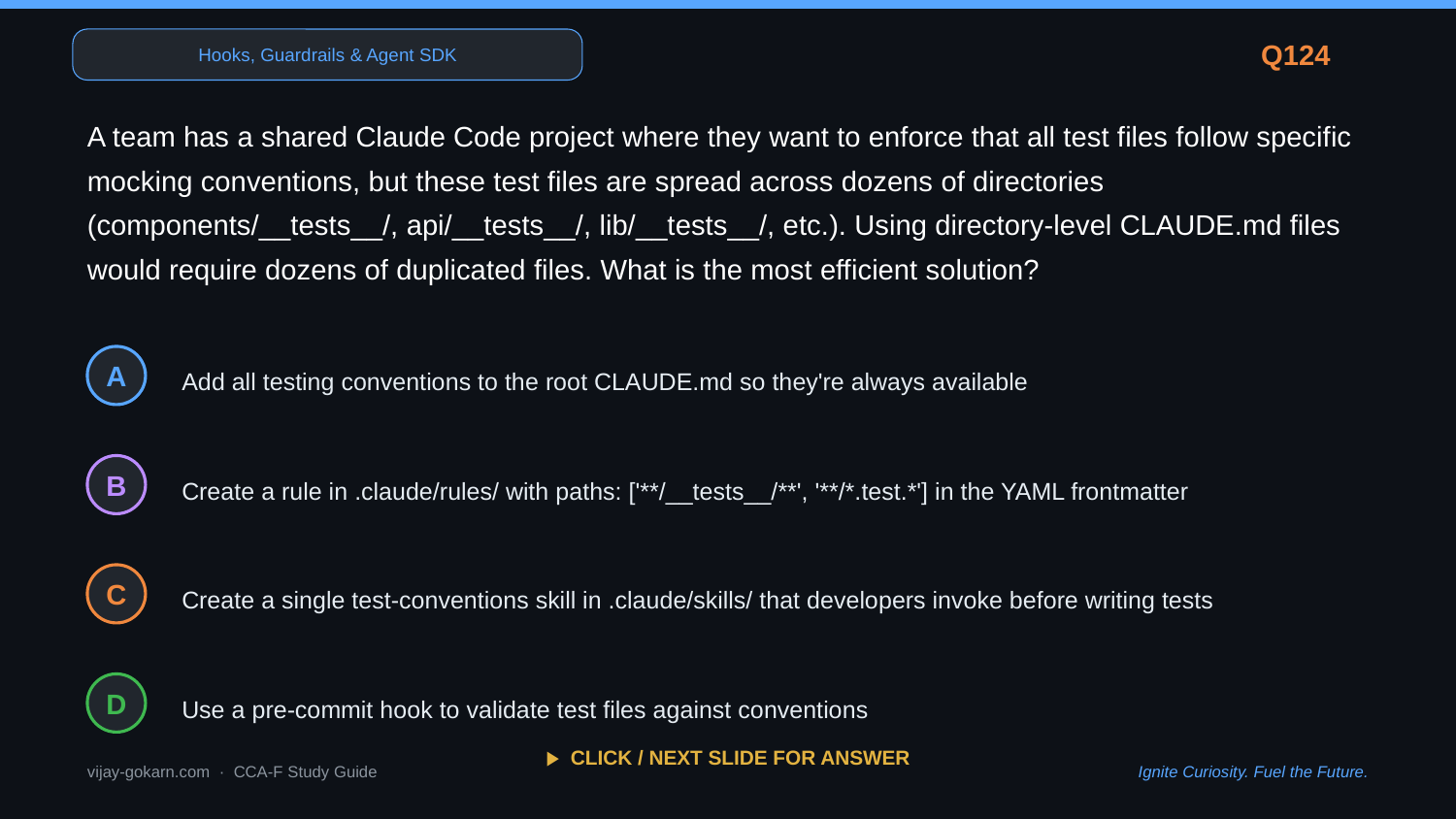

Hooks, Guardrails & Agent SDK
Q124
A team has a shared Claude Code project where they want to enforce that all test files follow specific mocking conventions, but these test files are spread across dozens of directories (components/__tests__/, api/__tests__/, lib/__tests__/, etc.). Using directory-level CLAUDE.md files would require dozens of duplicated files. What is the most efficient solution?
Add all testing conventions to the root CLAUDE.md so they're always available

A
Create a rule in .claude/rules/ with paths: ['**/__tests__/**', '**/*.test.*'] in the YAML frontmatter

B
Create a single test-conventions skill in .claude/skills/ that developers invoke before writing tests

C
Use a pre-commit hook to validate test files against conventions

D
▶  CLICK / NEXT SLIDE FOR ANSWER
vijay-gokarn.com  ·  CCA-F Study Guide
Ignite Curiosity. Fuel the Future.